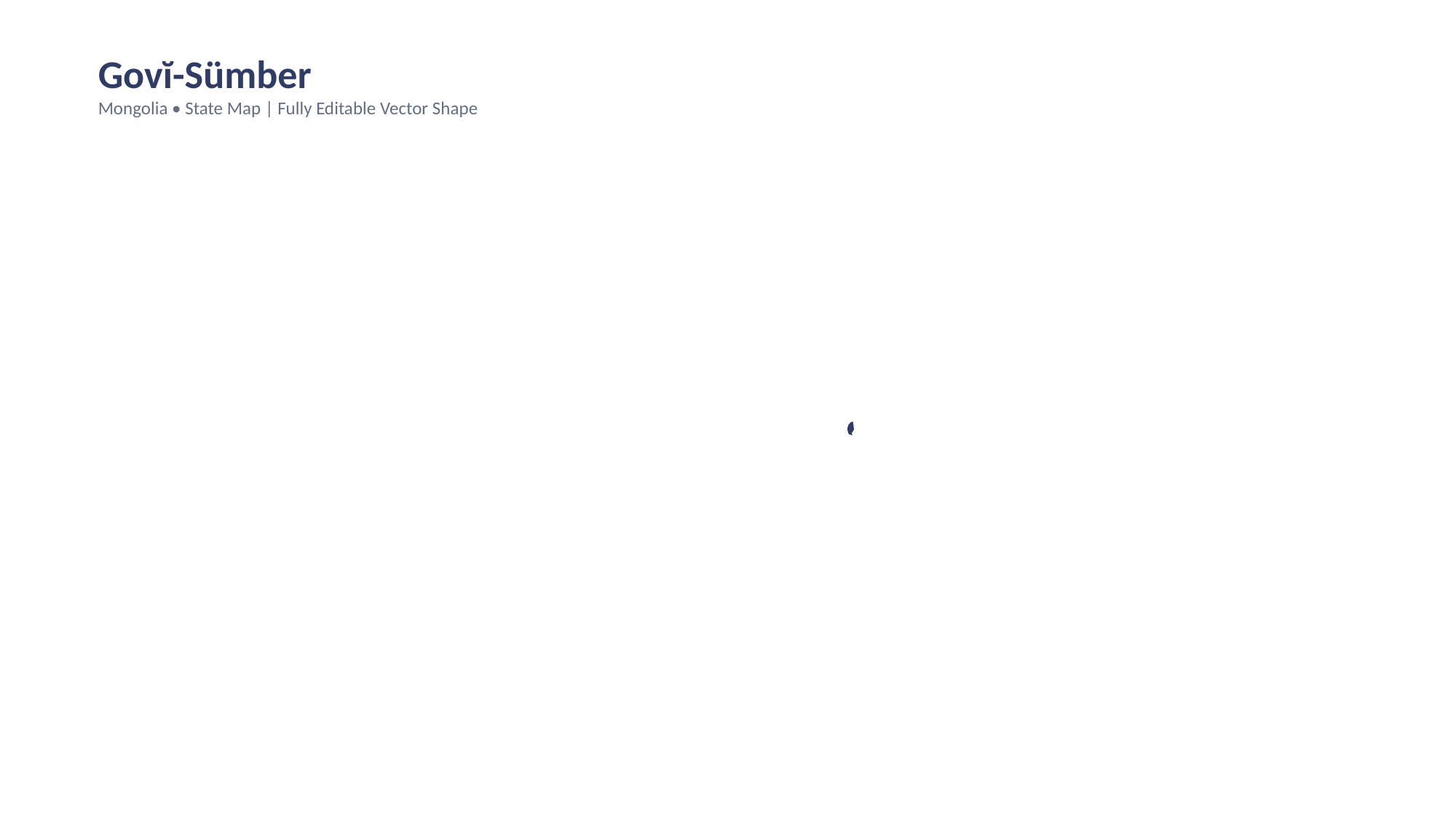

Govĭ-Sümber
Mongolia • State Map | Fully Editable Vector Shape